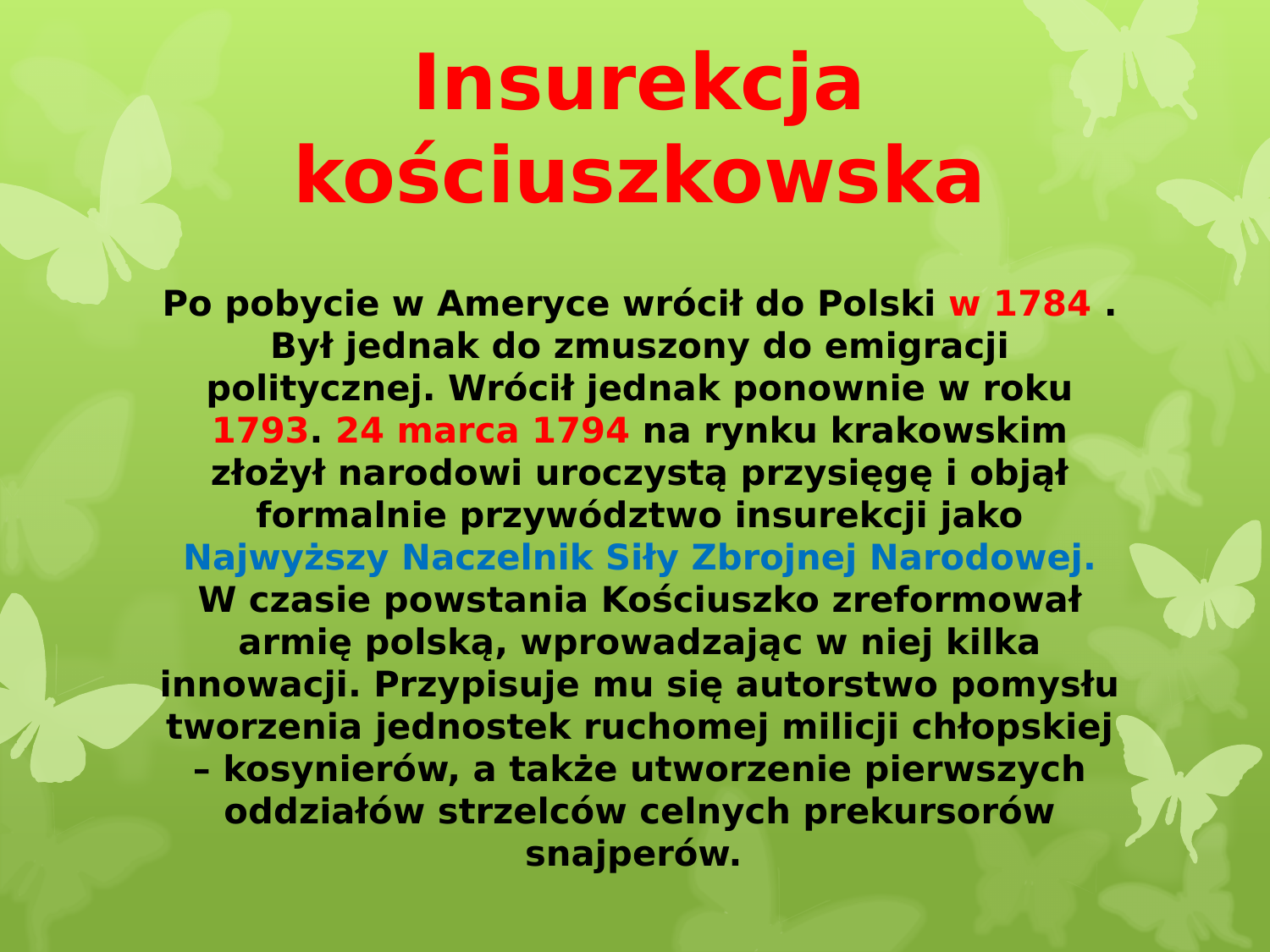

# Insurekcja kościuszkowska
Po pobycie w Ameryce wrócił do Polski w 1784 . Był jednak do zmuszony do emigracji politycznej. Wrócił jednak ponownie w roku 1793. 24 marca 1794 na rynku krakowskim złożył narodowi uroczystą przysięgę i objął formalnie przywództwo insurekcji jako Najwyższy Naczelnik Siły Zbrojnej Narodowej. W czasie powstania Kościuszko zreformował armię polską, wprowadzając w niej kilka innowacji. Przypisuje mu się autorstwo pomysłu tworzenia jednostek ruchomej milicji chłopskiej – kosynierów, a także utworzenie pierwszych oddziałów strzelców celnych prekursorów snajperów.